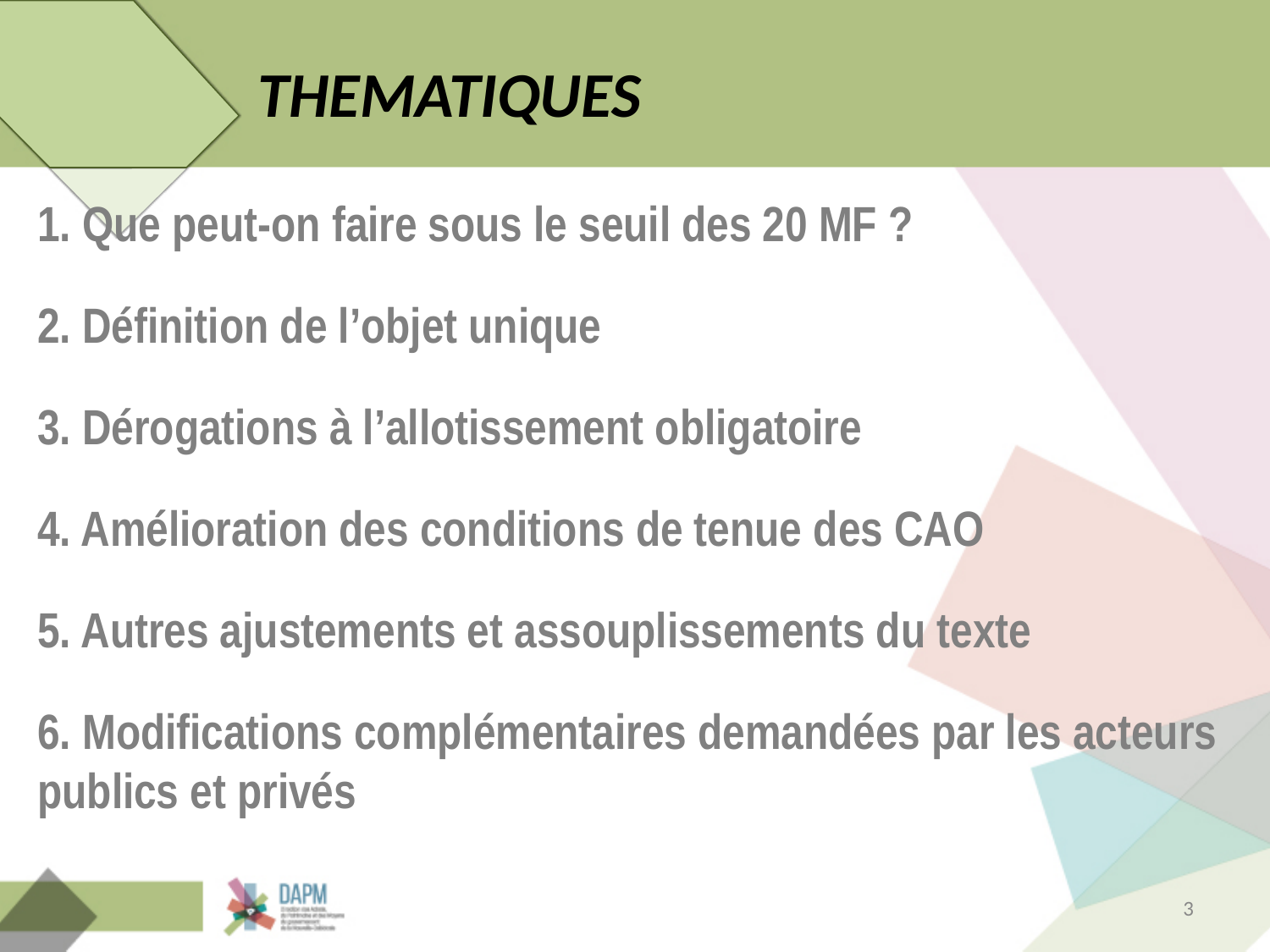

# THEMATIQUES
1. Que peut-on faire sous le seuil des 20 MF ?
2. Définition de l’objet unique
3. Dérogations à l’allotissement obligatoire
4. Amélioration des conditions de tenue des CAO
5. Autres ajustements et assouplissements du texte
6. Modifications complémentaires demandées par les acteurs publics et privés

3